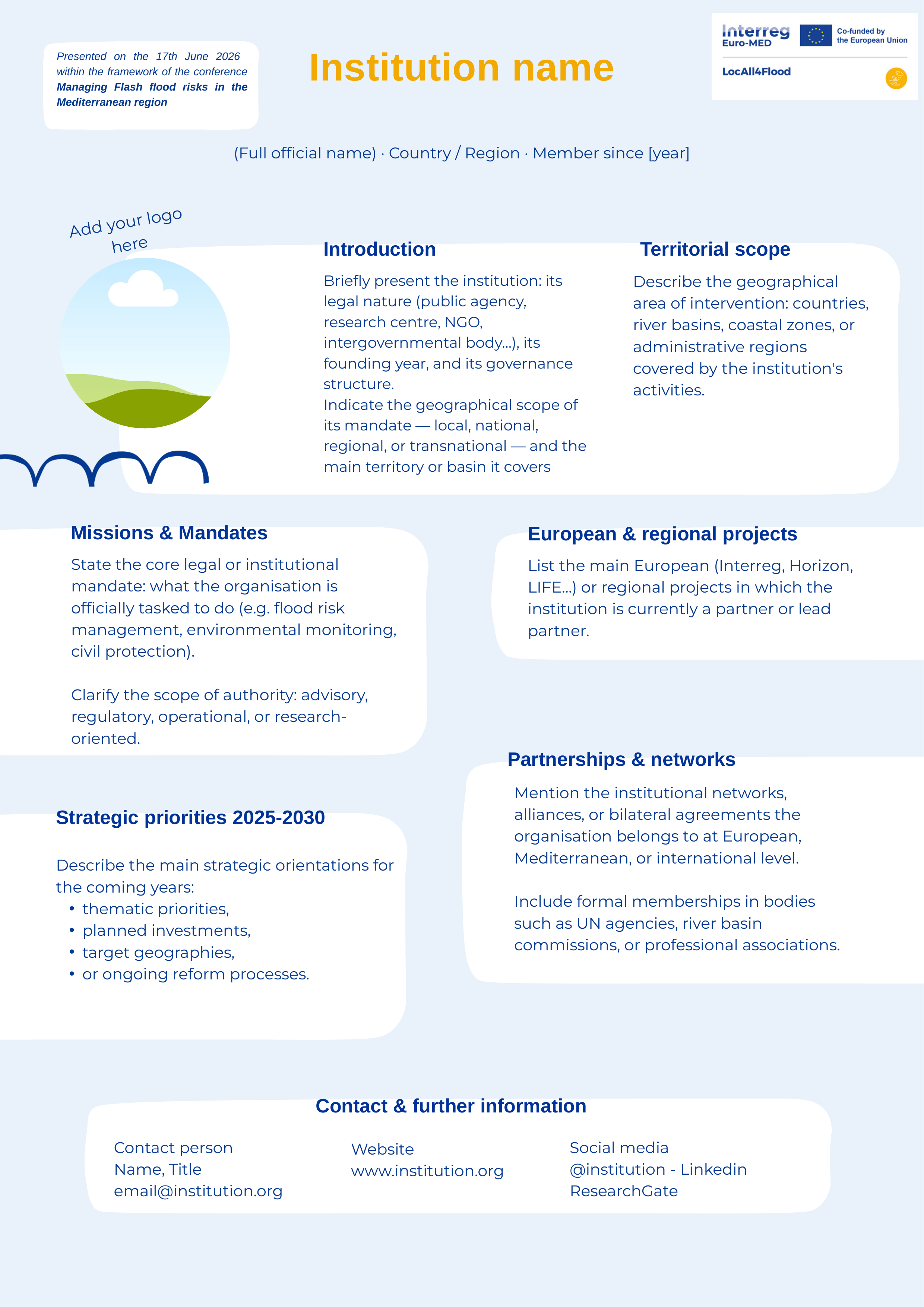

Presented on the 17th June 2026  within the framework of the conference Managing Flash flood risks in the Mediterranean region
Institution name
(Full official name) · Country / Region · Member since [year]
Add your logo here
Introduction
Territorial scope

Briefly present the institution: its legal nature (public agency, research centre, NGO, intergovernmental body…), its founding year, and its governance structure.
Indicate the geographical scope of its mandate — local, national, regional, or transnational — and the main territory or basin it covers

Describe the geographical area of intervention: countries, river basins, coastal zones, or administrative regions covered by the institution's activities.

Missions & Mandates
European & regional projects

State the core legal or institutional mandate: what the organisation is officially tasked to do (e.g. flood risk management, environmental monitoring, civil protection).

Clarify the scope of authority: advisory, regulatory, operational, or research-oriented.

List the main European (Interreg, Horizon, LIFE…) or regional projects in which the institution is currently a partner or lead partner.
Partnerships & networks

Mention the institutional networks, alliances, or bilateral agreements the organisation belongs to at European, Mediterranean, or international level.

Include formal memberships in bodies such as UN agencies, river basin commissions, or professional associations.

Strategic priorities 2025-2030

Describe the main strategic orientations for the coming years:
thematic priorities,
planned investments,
target geographies,
or ongoing reform processes.

Contact & further information

Contact person
Name, Title
email@institution.org
Social media
@institution - Linkedin
ResearchGate
Website
www.institution.org